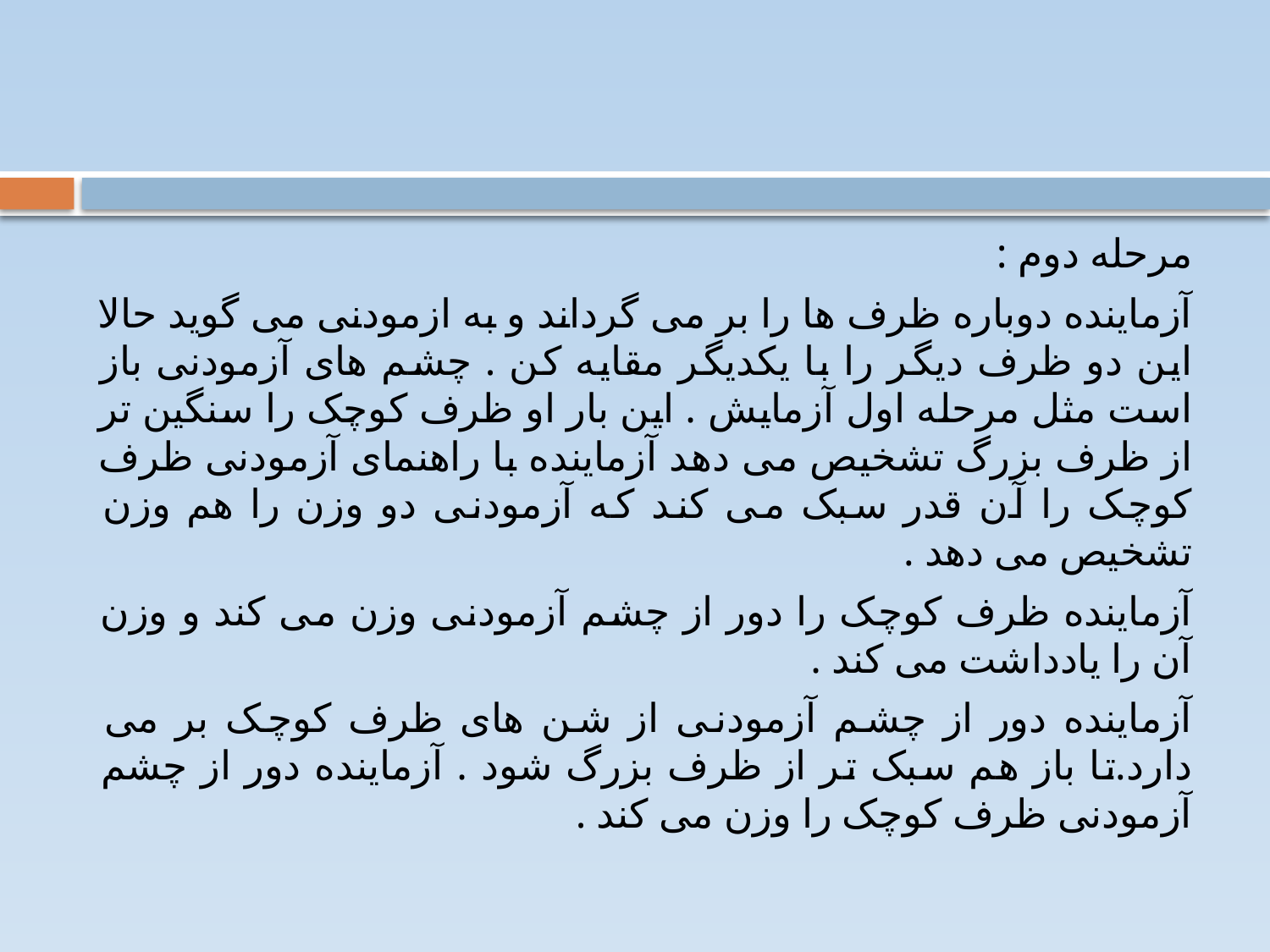

#
مرحله دوم :
آزماینده دوباره ظرف ها را بر می گرداند و به ازمودنی می گوید حالا این دو ظرف دیگر را با یکدیگر مقایه کن . چشم های آزمودنی باز است مثل مرحله اول آزمایش . این بار او ظرف کوچک را سنگین تر از ظرف بزرگ تشخیص می دهد آزماینده با راهنمای آزمودنی ظرف کوچک را آن قدر سبک می کند که آزمودنی دو وزن را هم وزن تشخیص می دهد .
آزماینده ظرف کوچک را دور از چشم آزمودنی وزن می کند و وزن آن را یادداشت می کند .
آزماینده دور از چشم آزمودنی از شن های ظرف کوچک بر می دارد.تا باز هم سبک تر از ظرف بزرگ شود . آزماینده دور از چشم آزمودنی ظرف کوچک را وزن می کند .